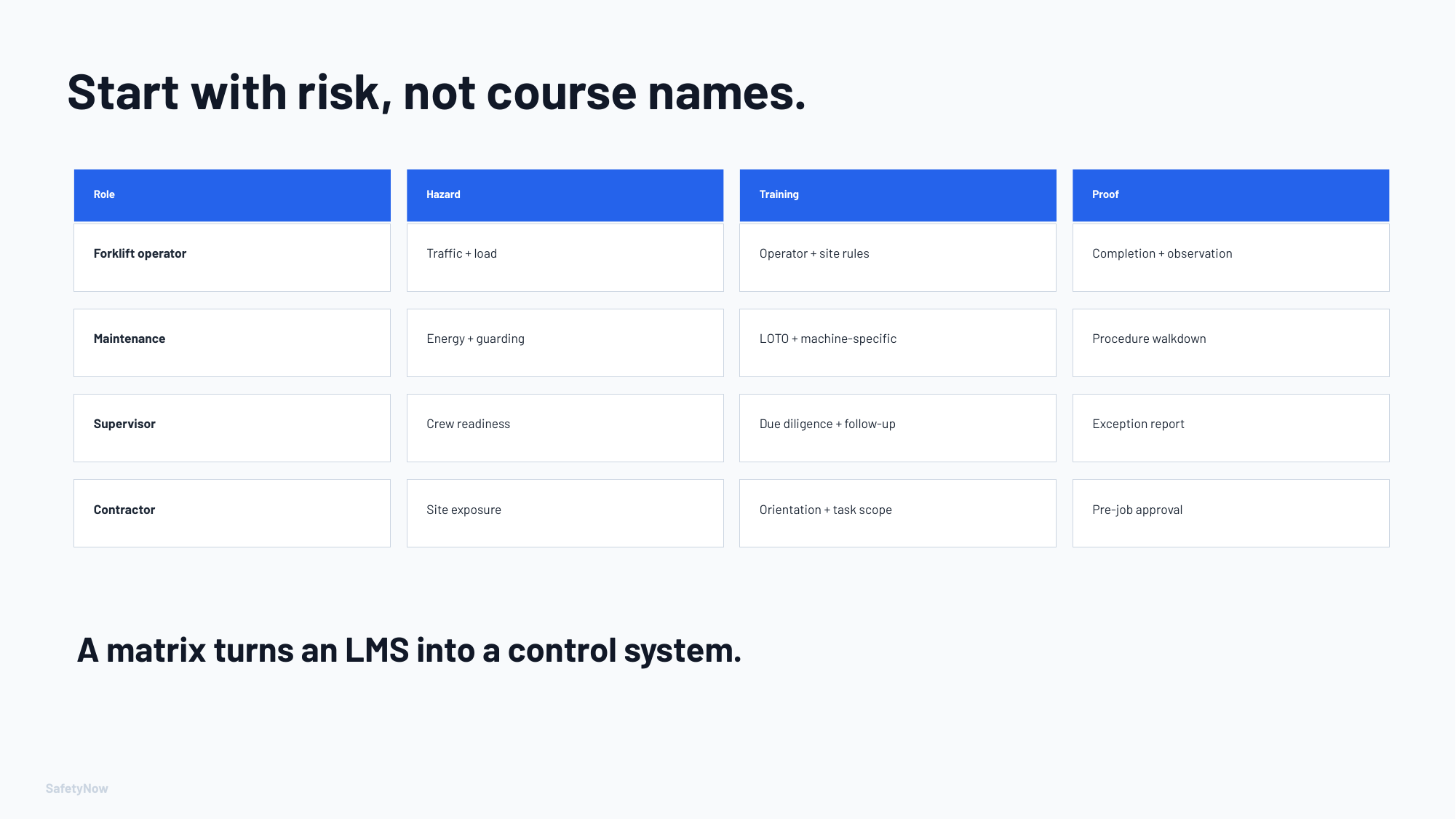

Start with risk, not course names.

Role
Hazard
Training
Proof

Forklift operator
Traffic + load
Operator + site rules
Completion + observation

Maintenance
Energy + guarding
LOTO + machine-specific
Procedure walkdown

Supervisor
Crew readiness
Due diligence + follow-up
Exception report

Contractor
Site exposure
Orientation + task scope
Pre-job approval
A matrix turns an LMS into a control system.
SafetyNow